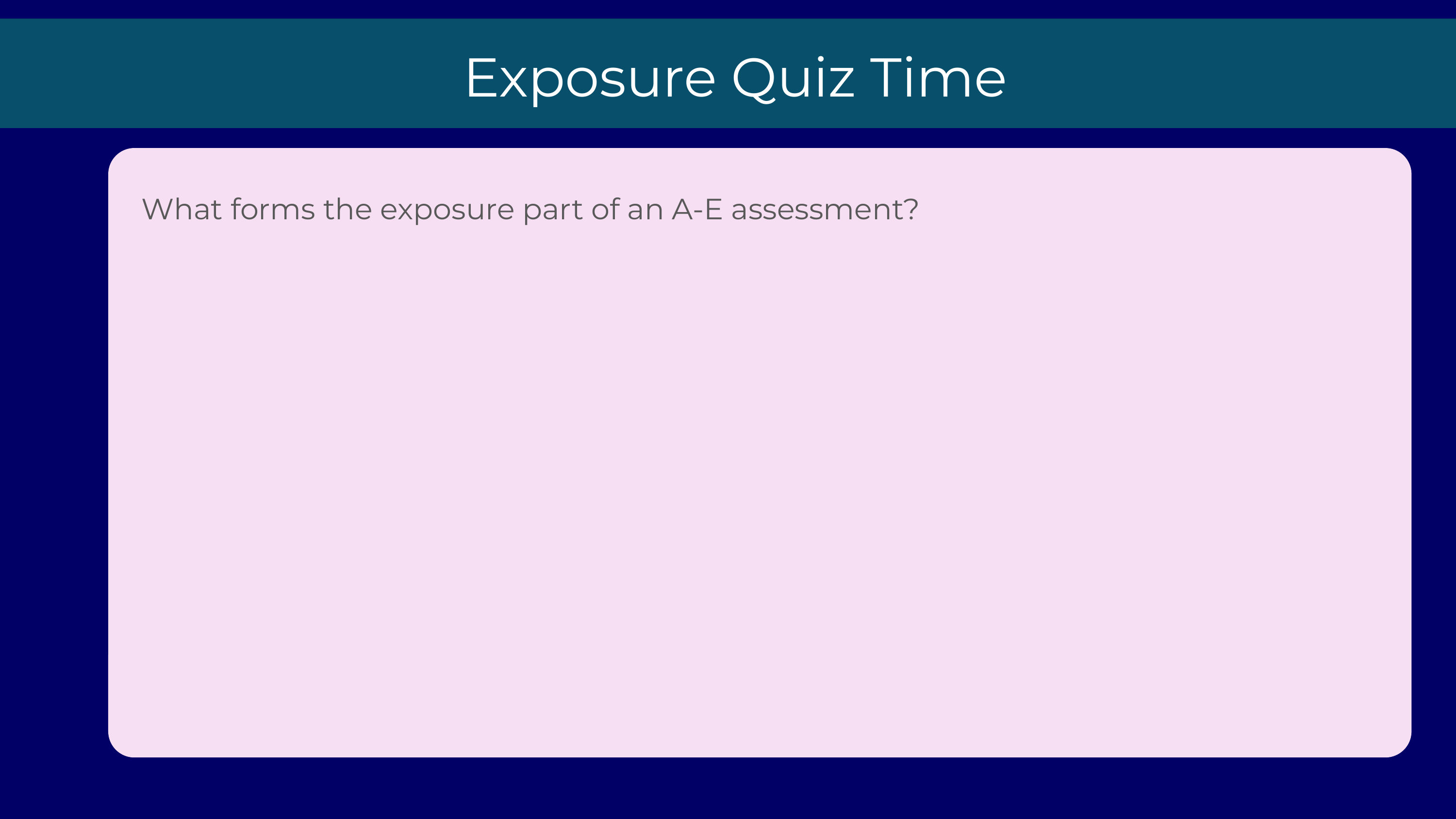

Exposure Quiz Time

What forms the exposure part of an A-E assessment?